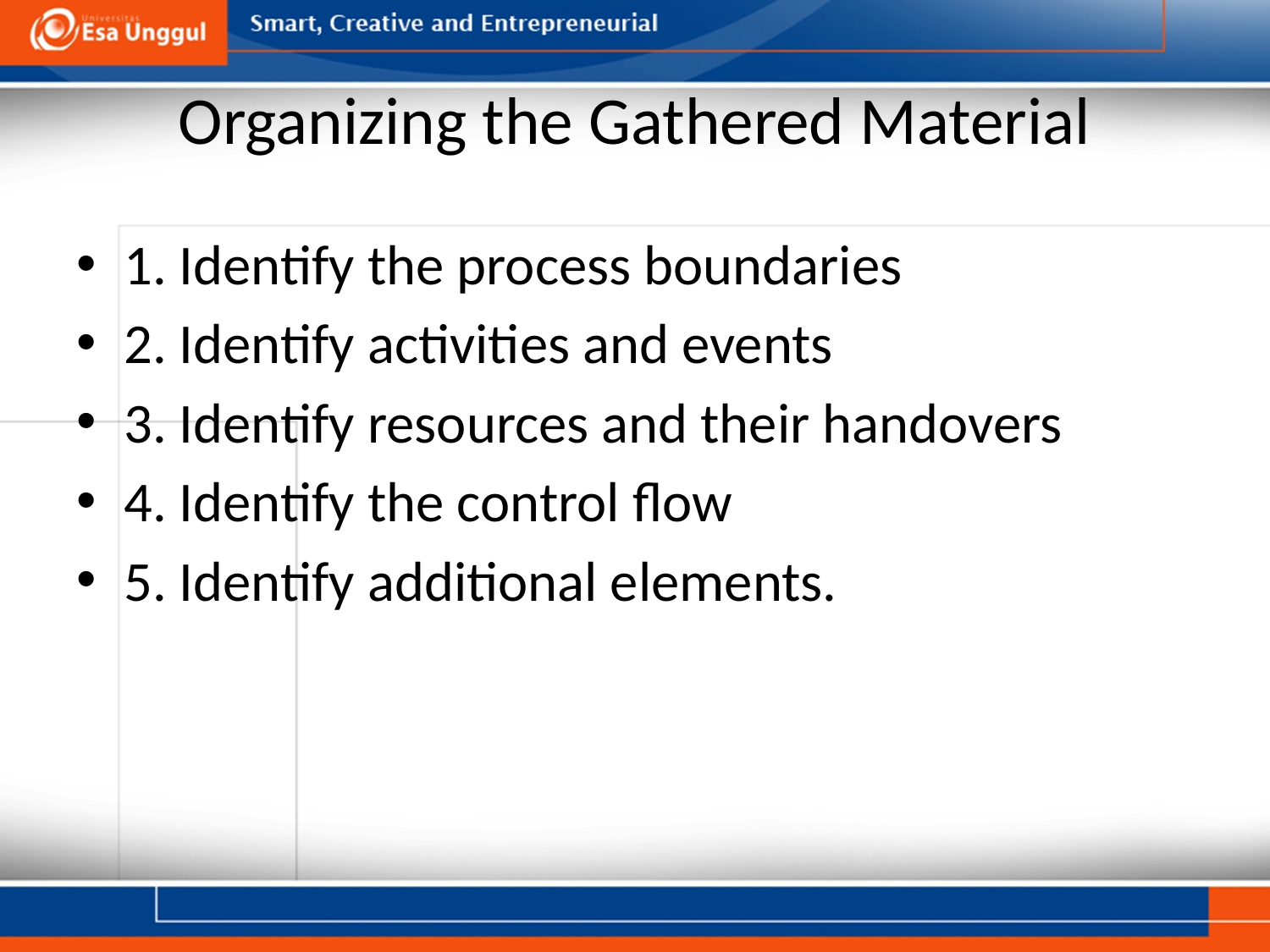

# Organizing the Gathered Material
1. Identify the process boundaries
2. Identify activities and events
3. Identify resources and their handovers
4. Identify the control flow
5. Identify additional elements.